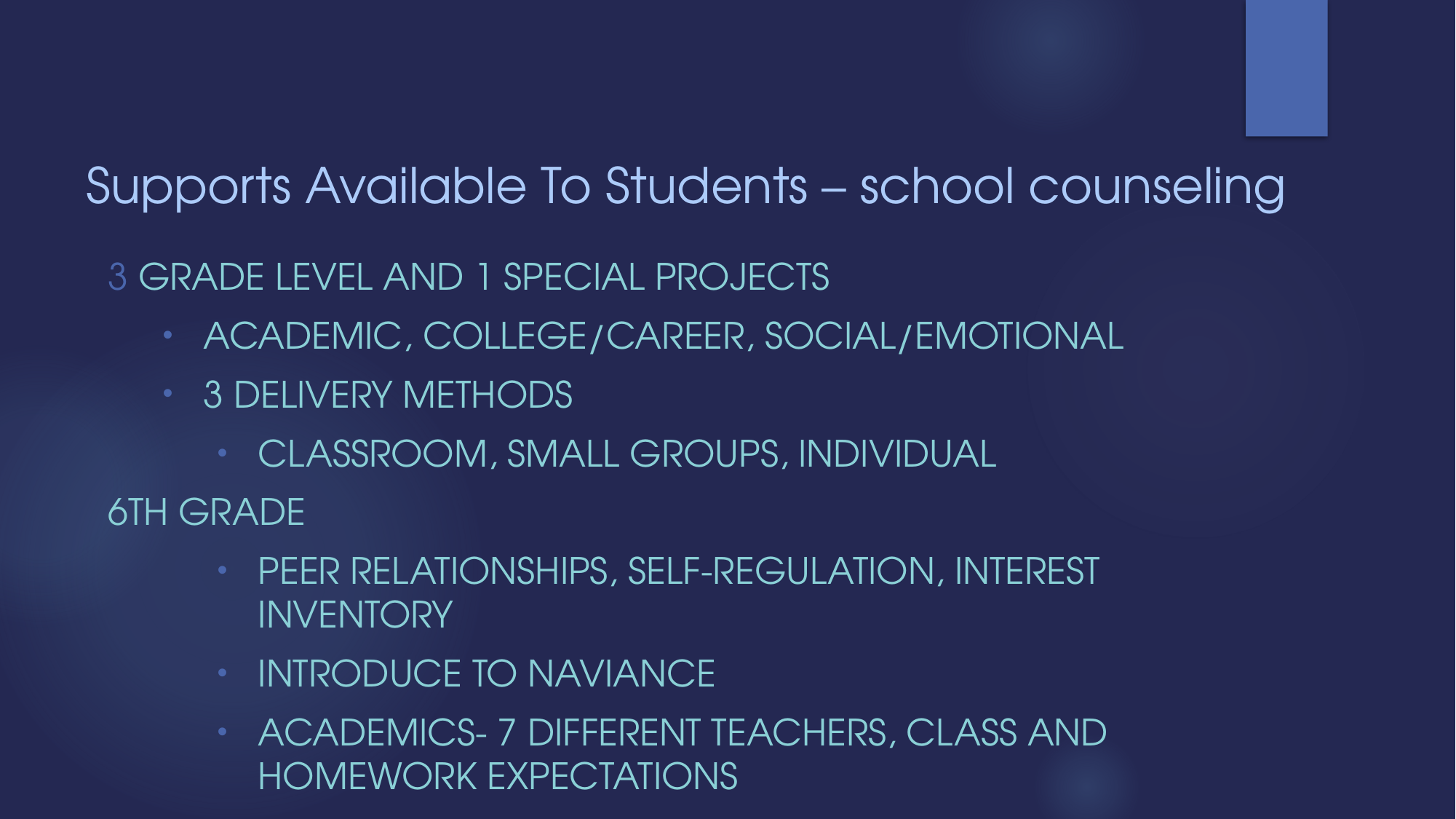

# Supports Available To Students – school counseling
3 grade level and 1 special projects
Academic, college/career, social/emotional
3 delivery methods
Classroom, small groups, individual
6th Grade
Peer relationships, self-regulation, interest inventory
Introduce to Naviance
Academics- 7 different teachers, class and homework expectations